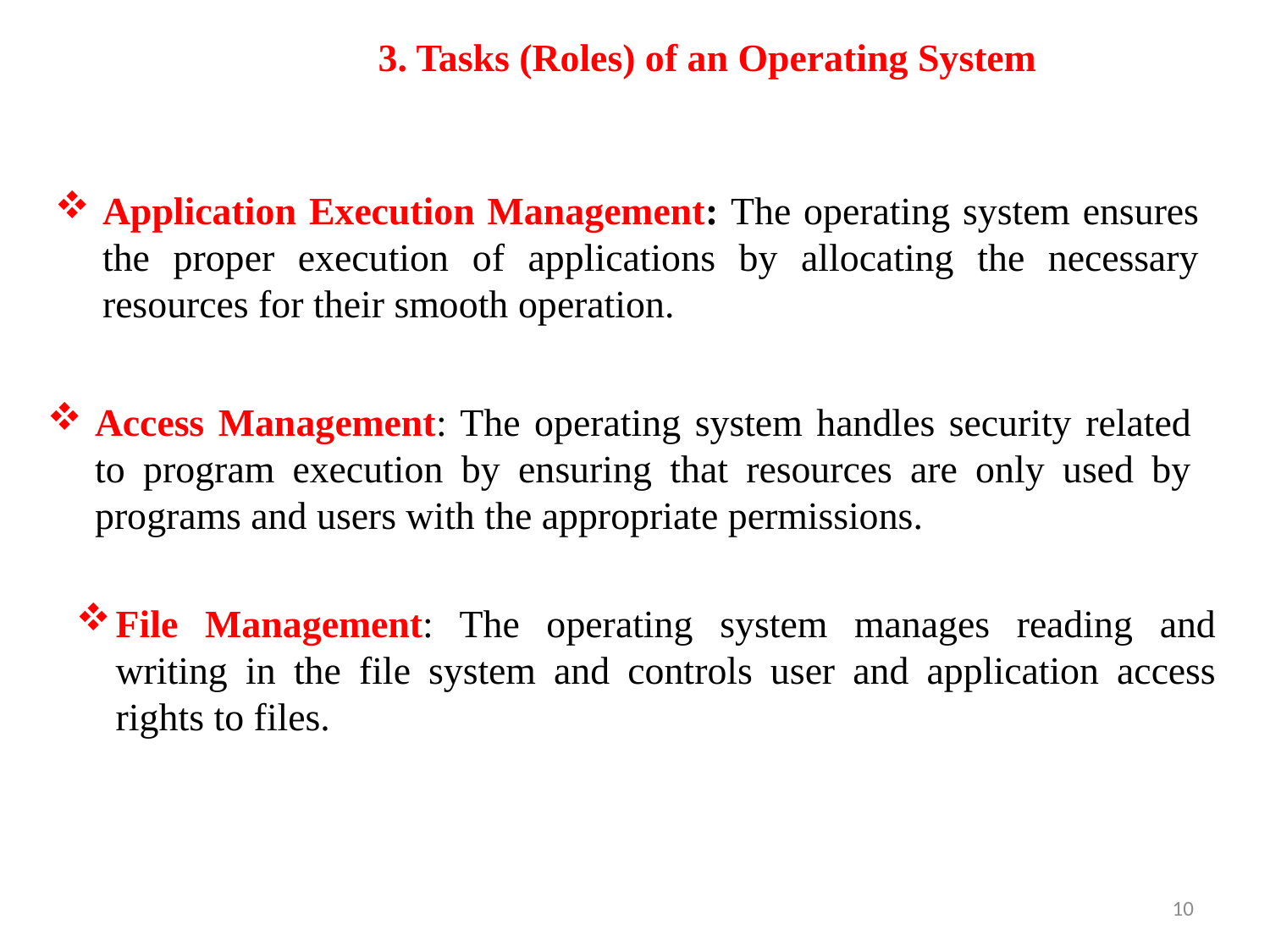

3. Tasks (Roles) of an Operating System
Application Execution Management: The operating system ensures the proper execution of applications by allocating the necessary resources for their smooth operation.
Access Management: The operating system handles security related to program execution by ensuring that resources are only used by programs and users with the appropriate permissions.
File Management: The operating system manages reading and writing in the file system and controls user and application access rights to files.
10